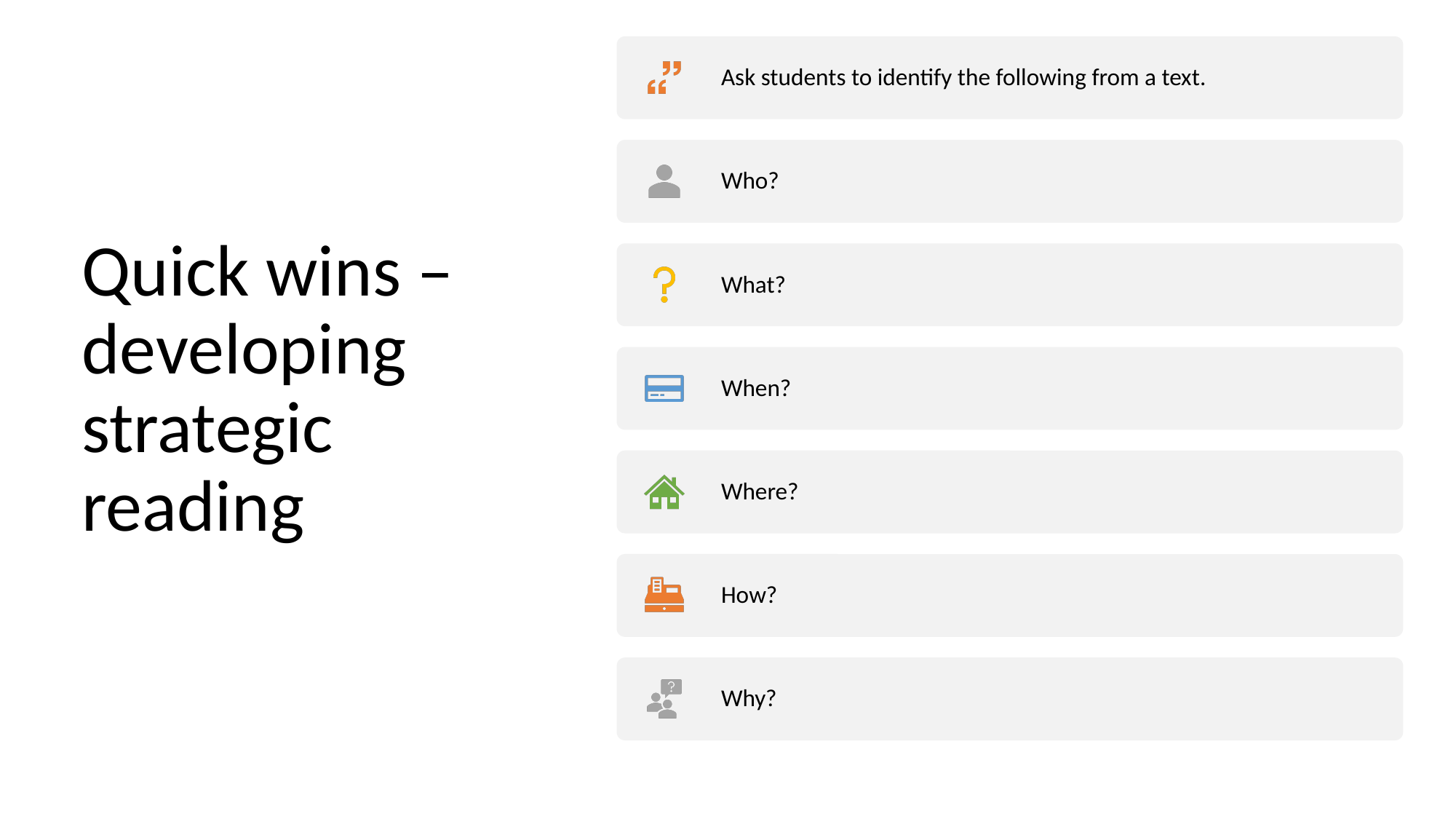

Ask students to identify the following from a text.
Who?
What?
When?
Where?
How?
Why?
# Quick wins – developing strategic reading